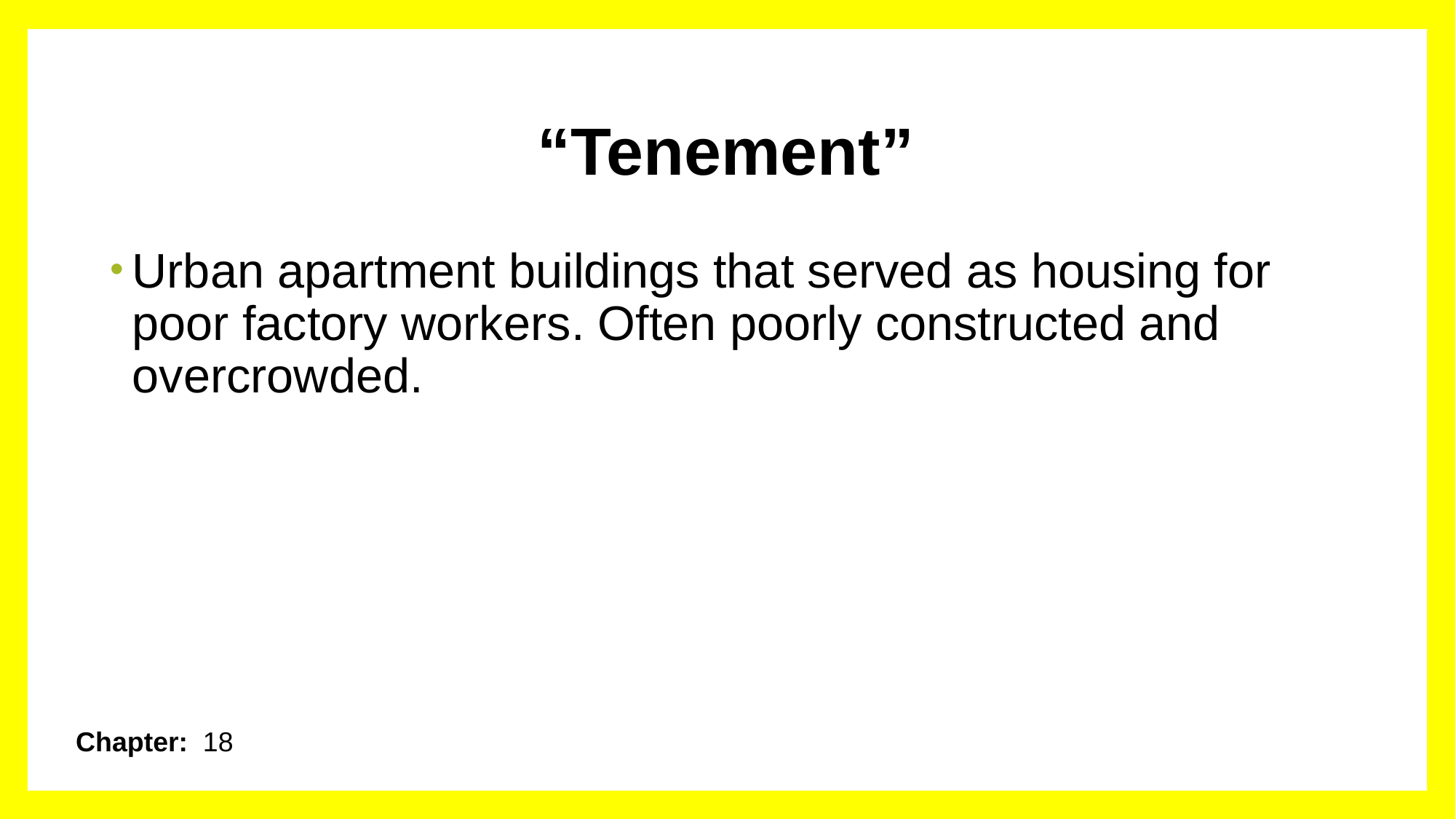

# “Tenement”
Urban apartment buildings that served as housing for poor factory workers. Often poorly constructed and overcrowded.
Chapter:  18